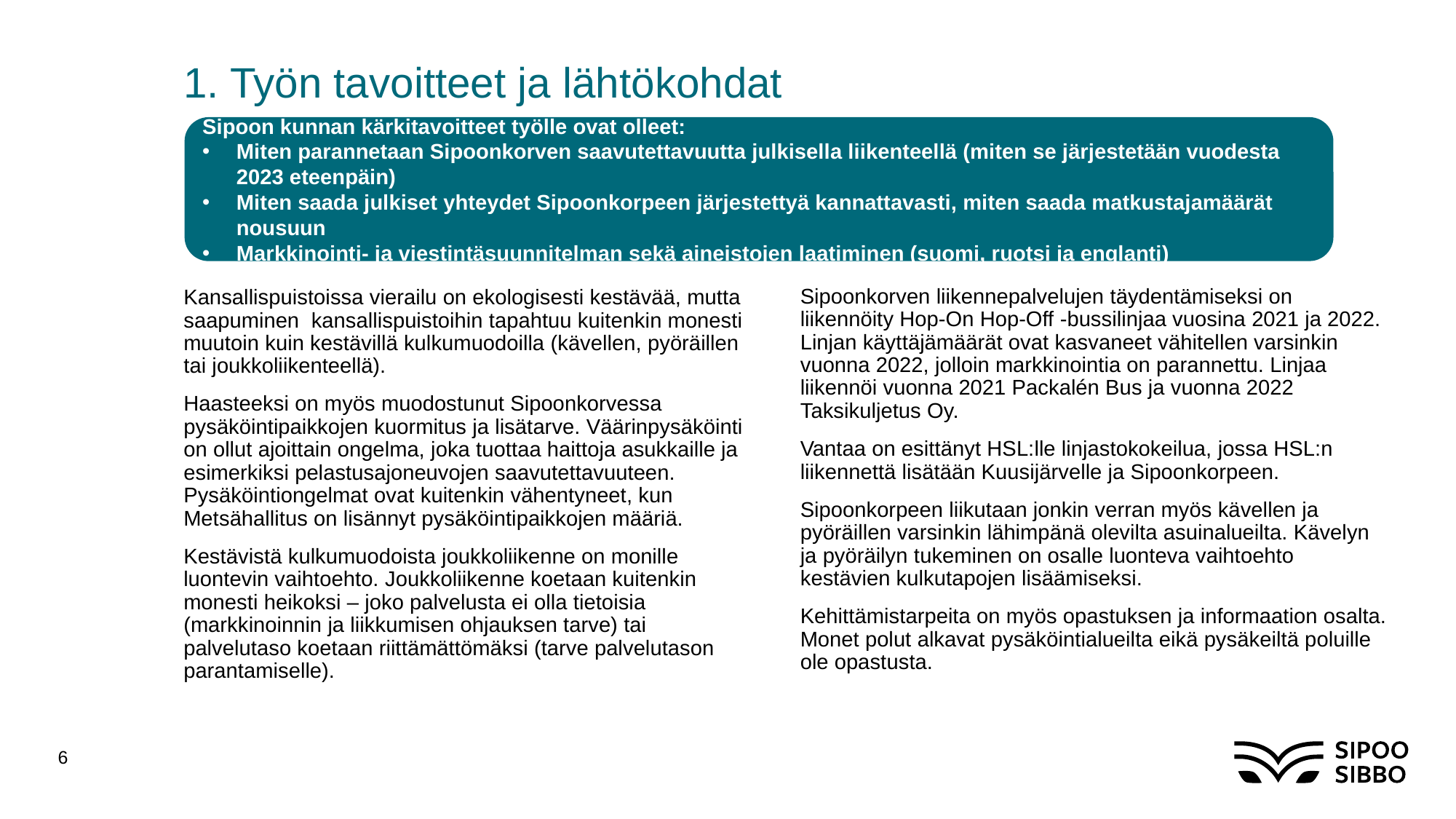

# 1. Työn tavoitteet ja lähtökohdat
Sipoon kunnan kärkitavoitteet työlle ovat olleet:
Miten parannetaan Sipoonkorven saavutettavuutta julkisella liikenteellä (miten se järjestetään vuodesta 2023 eteenpäin)
Miten saada julkiset yhteydet Sipoonkorpeen järjestettyä kannattavasti, miten saada matkustajamäärät nousuun
Markkinointi- ja viestintäsuunnitelman sekä aineistojen laatiminen (suomi, ruotsi ja englanti)
Sipoonkorven liikennepalvelujen täydentämiseksi on liikennöity Hop-On Hop-Off -bussilinjaa vuosina 2021 ja 2022. Linjan käyttäjämäärät ovat kasvaneet vähitellen varsinkin vuonna 2022, jolloin markkinointia on parannettu. Linjaa liikennöi vuonna 2021 Packalén Bus ja vuonna 2022 Taksikuljetus Oy.
Vantaa on esittänyt HSL:lle linjastokokeilua, jossa HSL:n liikennettä lisätään Kuusijärvelle ja Sipoonkorpeen.
Sipoonkorpeen liikutaan jonkin verran myös kävellen ja pyöräillen varsinkin lähimpänä olevilta asuinalueilta. Kävelyn ja pyöräilyn tukeminen on osalle luonteva vaihtoehto kestävien kulkutapojen lisäämiseksi.
Kehittämistarpeita on myös opastuksen ja informaation osalta. Monet polut alkavat pysäköintialueilta eikä pysäkeiltä poluille ole opastusta.

Kansallispuistoissa vierailu on ekologisesti kestävää, mutta saapuminen  kansallispuistoihin tapahtuu kuitenkin monesti muutoin kuin kestävillä kulkumuodoilla (kävellen, pyöräillen tai joukkoliikenteellä).
Haasteeksi on myös muodostunut Sipoonkorvessa pysäköintipaikkojen kuormitus ja lisätarve. Väärinpysäköinti on ollut ajoittain ongelma, joka tuottaa haittoja asukkaille ja esimerkiksi pelastusajoneuvojen saavutettavuuteen. Pysäköintiongelmat ovat kuitenkin vähentyneet, kun Metsähallitus on lisännyt pysäköintipaikkojen määriä.
Kestävistä kulkumuodoista joukkoliikenne on monille luontevin vaihtoehto. Joukkoliikenne koetaan kuitenkin monesti heikoksi – joko palvelusta ei olla tietoisia (markkinoinnin ja liikkumisen ohjauksen tarve) tai palvelutaso koetaan riittämättömäksi (tarve palvelutason parantamiselle).